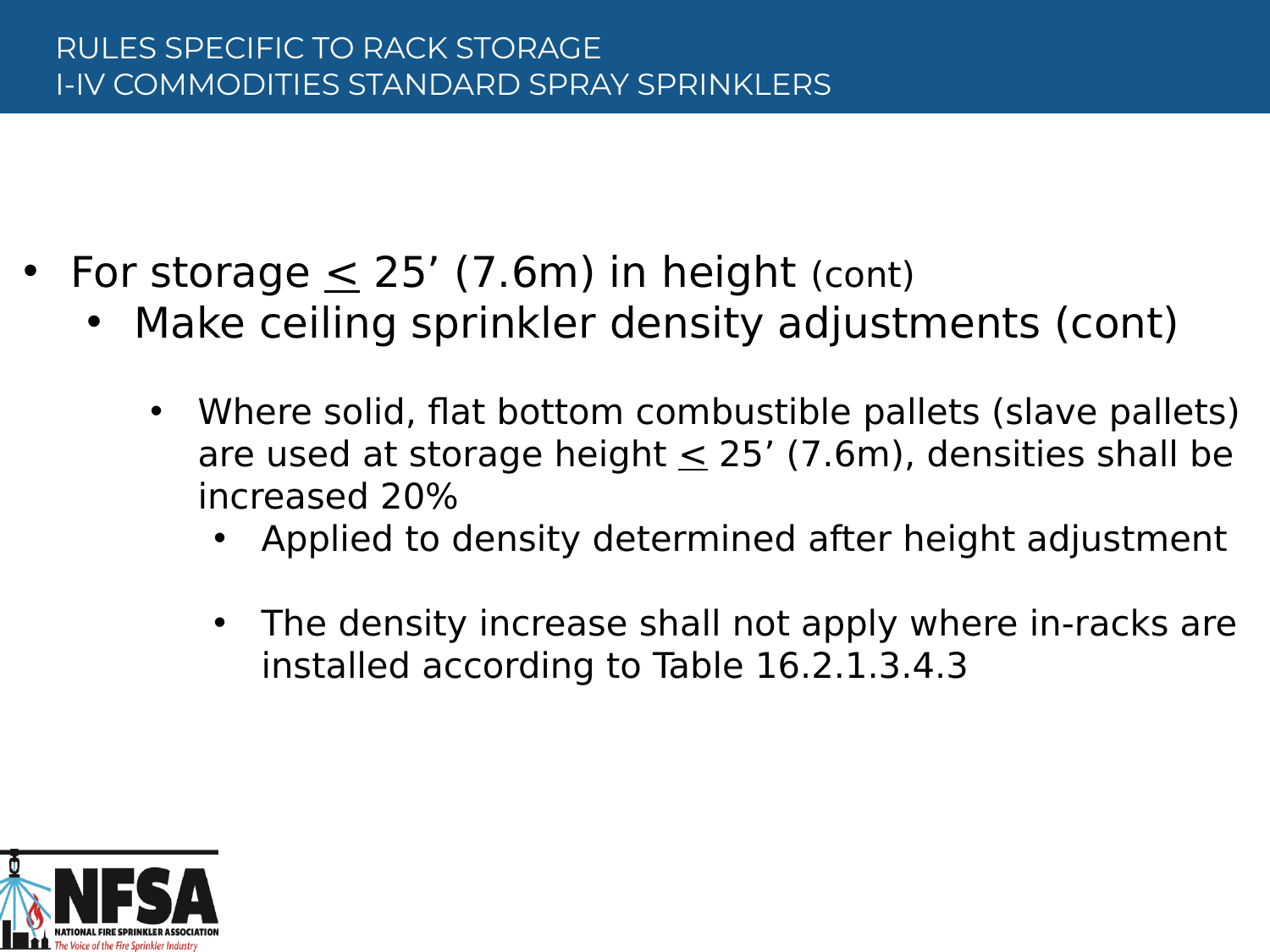

# RULES SPECIFIC TO RACK STORAGE I-IV COMMODITIES STANDARD SPRAY SPRINKLERS
For storage < 25’ (7.6m) in height (cont)
Make ceiling sprinkler density adjustments (cont)

Where solid, flat bottom combustible pallets (slave pallets) are used at storage height < 25’ (7.6m), densities shall be increased 20%
Applied to density determined after height adjustment

The density increase shall not apply where in-racks are installed according to Table 16.2.1.3.4.3